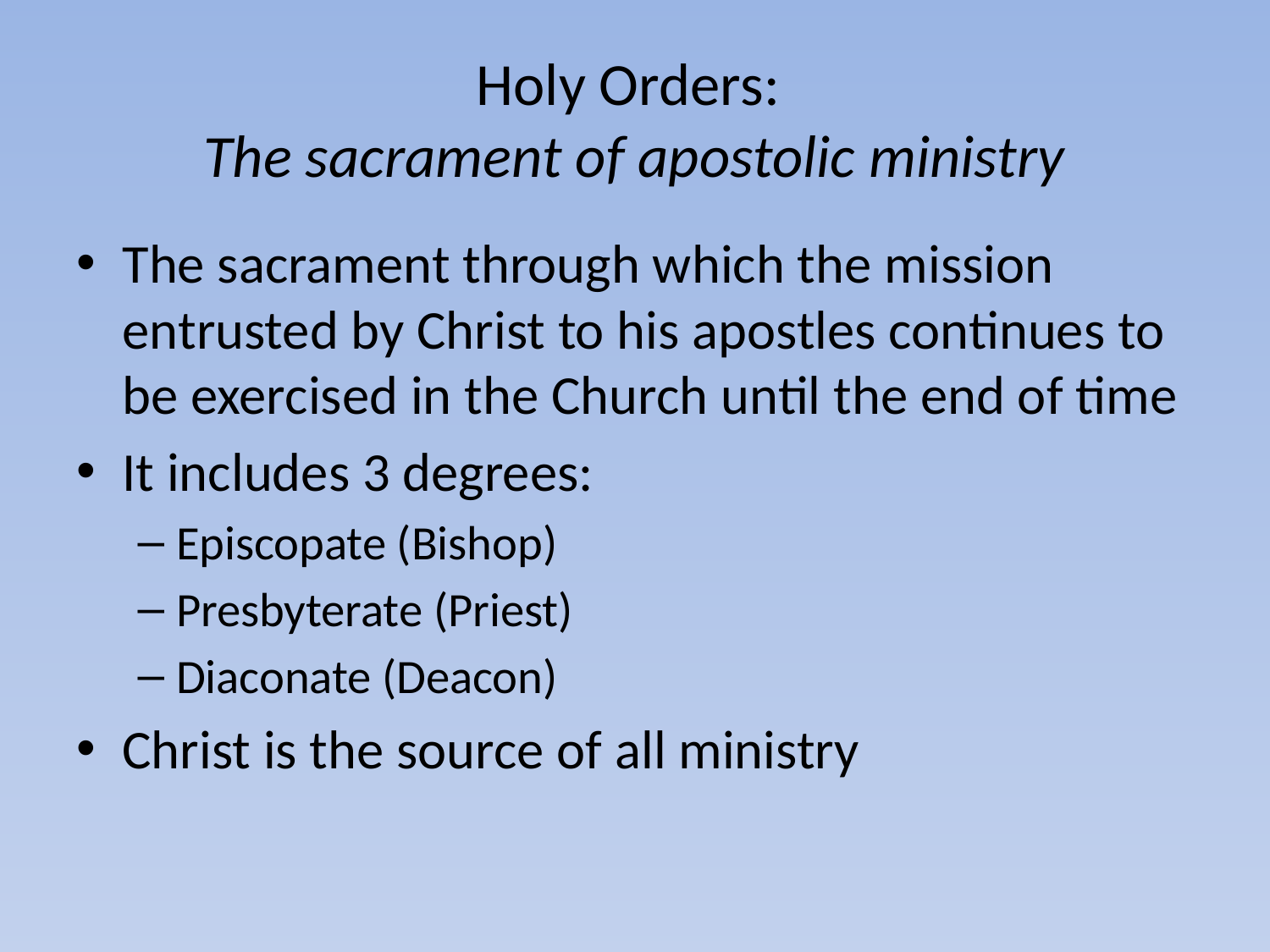

# Holy Orders: The sacrament of apostolic ministry
The sacrament through which the mission entrusted by Christ to his apostles continues to be exercised in the Church until the end of time
It includes 3 degrees:
Episcopate (Bishop)
Presbyterate (Priest)
Diaconate (Deacon)
Christ is the source of all ministry